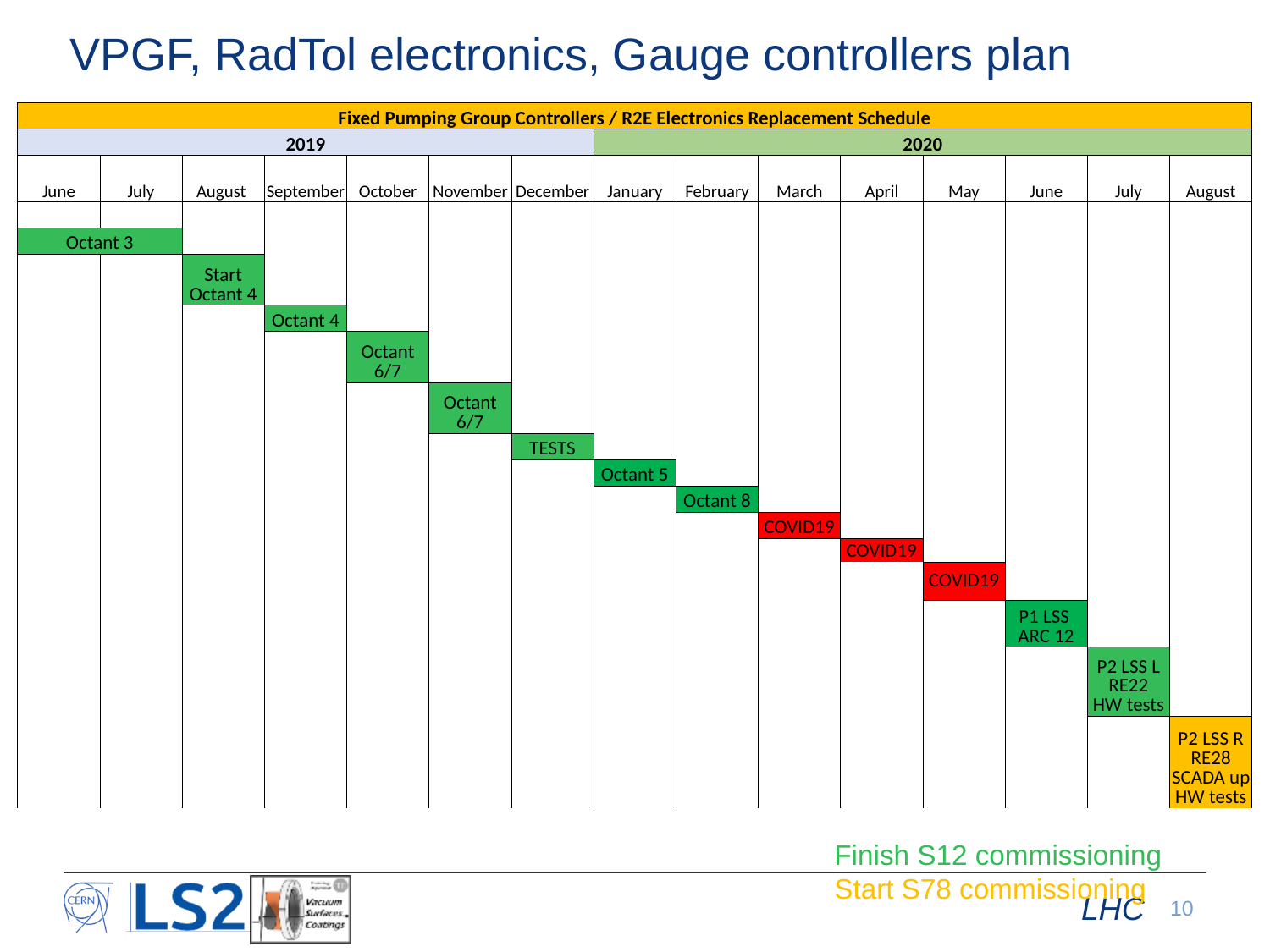

# VPGF, RadTol electronics, Gauge controllers plan
| Fixed Pumping Group Controllers / R2E Electronics Replacement Schedule |  |  |  |  |  |  |  |  |  |  |  |  |  |  |
| --- | --- | --- | --- | --- | --- | --- | --- | --- | --- | --- | --- | --- | --- | --- |
| 2019 |  |  |  |  |  |  | 2020 |  |  |  |  |  |  |  |
| June | July | August | September | October | November | December | January | February | March | April | May | June | July | August |
|  |  |  |  |  |  |  |  |  |  |  |  |  |  |  |
| Octant 3 |  |  |  |  |  |  |  |  |  |  |  |  |  |  |
|  |  | Start Octant 4 |  |  |  |  |  |  |  |  |  |  |  |  |
|  |  |  | Octant 4 |  |  |  |  |  |  |  |  |  |  |  |
|  |  |  |  | Octant 6/7 |  |  |  |  |  |  |  |  |  |  |
|  |  |  |  |  | Octant 6/7 |  |  |  |  |  |  |  |  |  |
|  |  |  |  |  |  | TESTS |  |  |  |  |  |  |  |  |
|  |  |  |  |  |  |  | Octant 5 |  |  |  |  |  |  |  |
|  |  |  |  |  |  |  |  | Octant 8 |  |  |  |  |  |  |
|  |  |  |  |  |  |  |  |  | COVID19 |  |  |  |  |  |
|  |  |  |  |  |  |  |  |  |  | COVID19 |  |  |  |  |
|  |  |  |  |  |  |  |  |  |  |  | COVID19 |  |  |  |
|  |  |  |  |  |  |  |  |  |  |  |  | P1 LSS ARC 12 |  |  |
|  |  |  |  |  |  |  |  |  |  |  |  |  | P2 LSS L RE22 HW tests |  |
|  |  |  |  |  |  |  |  |  |  |  |  |  |  | P2 LSS R RE28 SCADA up HW tests |
Finish S12 commissioning
Start S78 commissioning
LHC
10